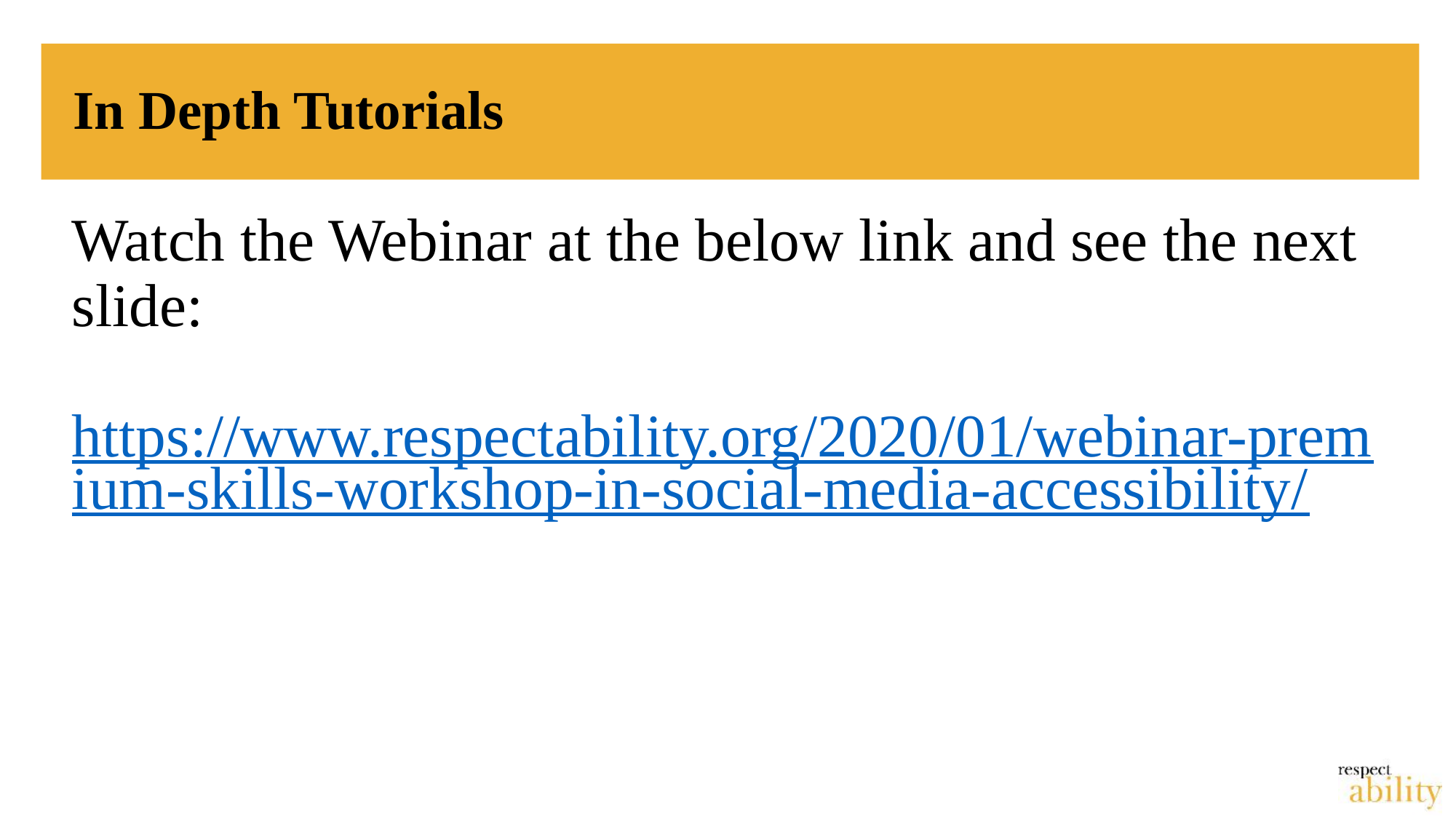

# In Depth Tutorials
Watch the Webinar at the below link and see the next slide:
https://www.respectability.org/2020/01/webinar-premium-skills-workshop-in-social-media-accessibility/